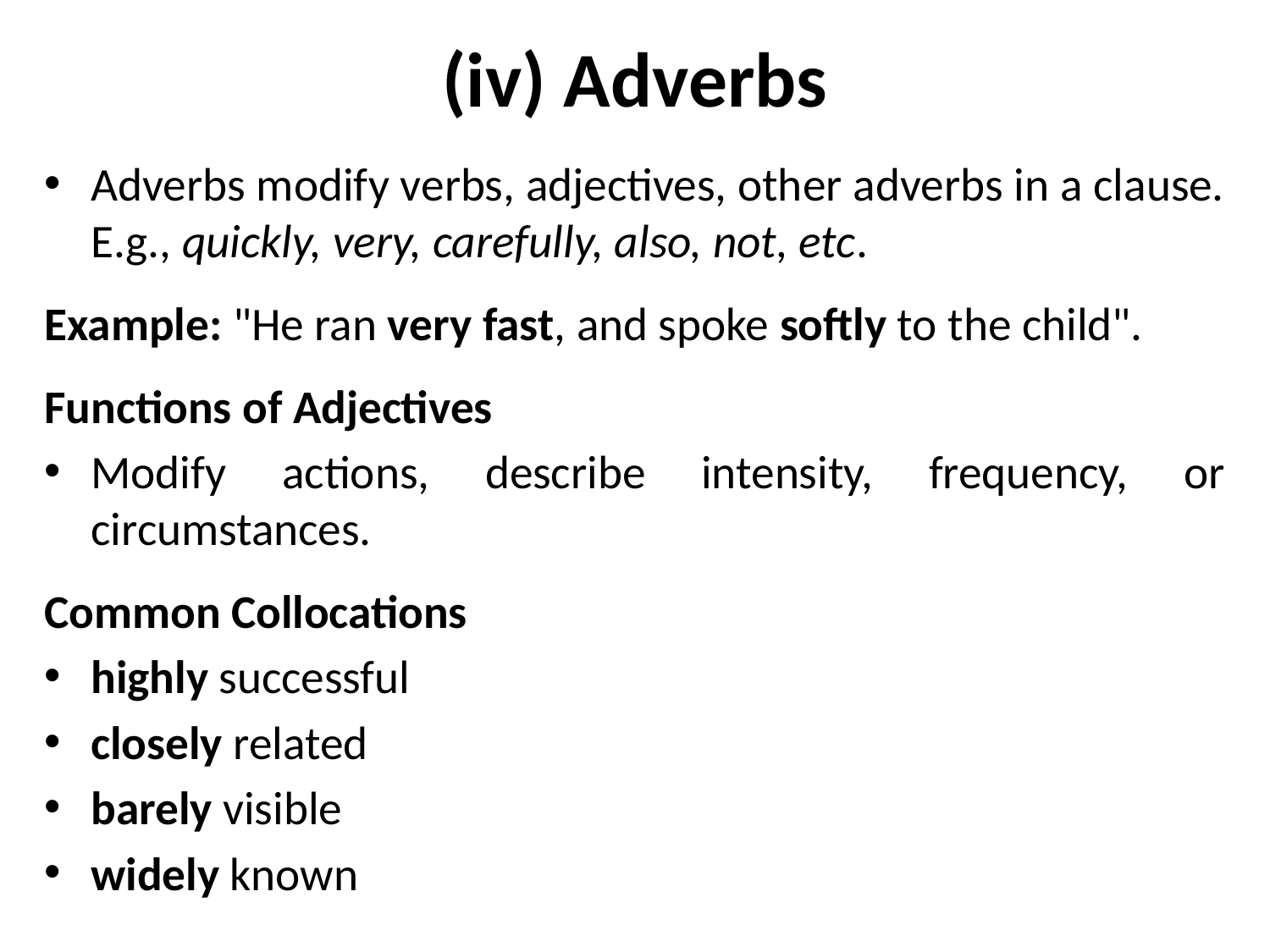

# (iv) Adverbs
Adverbs modify verbs, adjectives, other adverbs in a clause. E.g., quickly, very, carefully, also, not, etc.
Example: "He ran very fast, and spoke softly to the child".
Functions of Adjectives
Modify actions, describe intensity, frequency, or circumstances.
Common Collocations
highly successful
closely related
barely visible
widely known